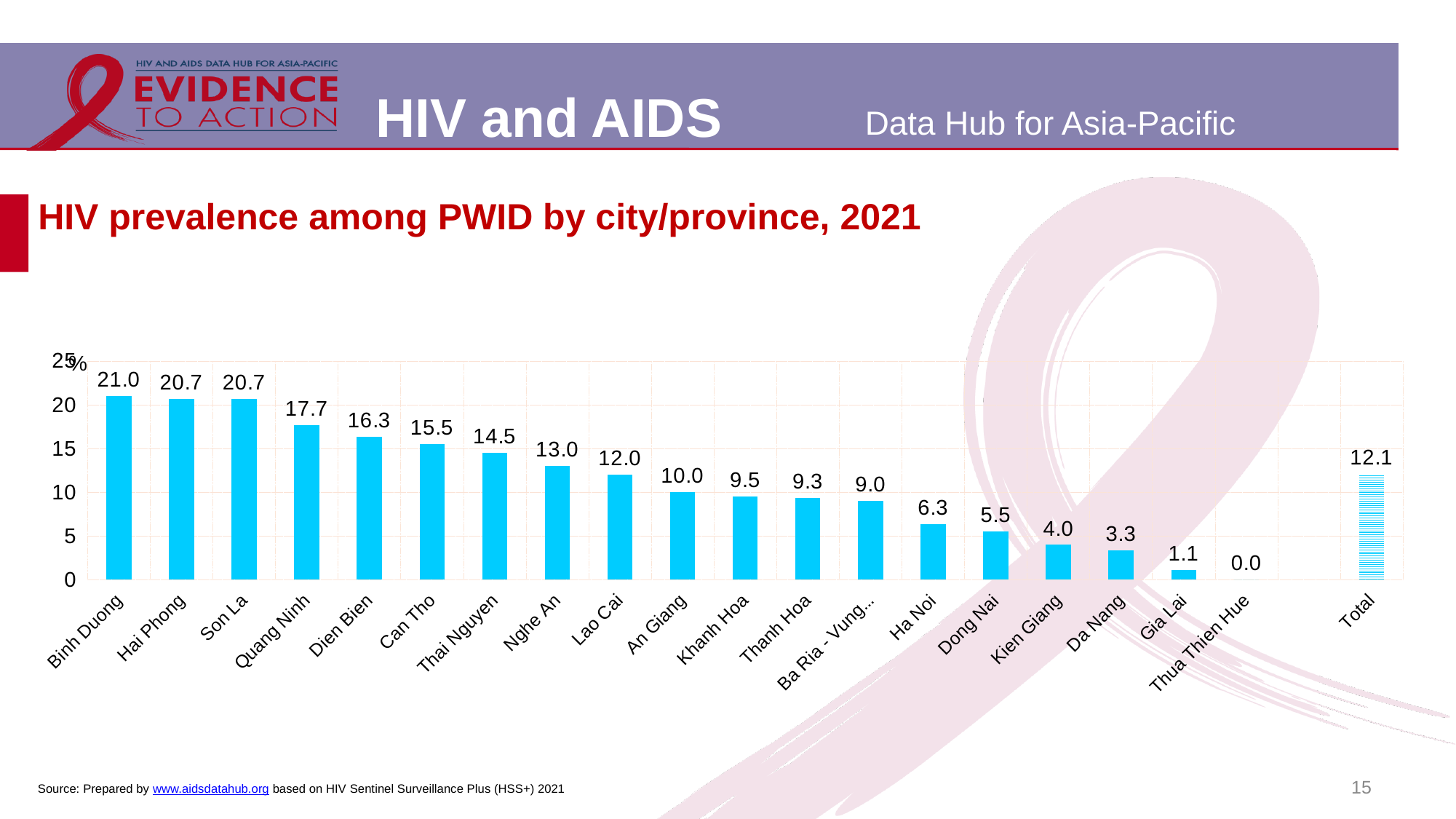

# HIV prevalence among PWID by city/province, 2021

### Chart

| Category | 2021 |
|---|---|
| Binh Duong | 21.0 |
| Hai Phong | 20.666666666666668 |
| Son La | 20.666666666666668 |
| Quang Ninh | 17.666666666666668 |
| Dien Bien | 16.333333333333332 |
| Can Tho | 15.5 |
| Thai Nguyen | 14.499999999999998 |
| Nghe An | 13.0 |
| Lao Cai | 12.0 |
| An Giang | 10.0 |
| Khanh Hoa | 9.5 |
| Thanh Hoa | 9.333333333333334 |
| Ba Ria - Vung Tau | 9.0 |
| Ha Noi | 6.333333333333334 |
| Dong Nai | 5.5 |
| Kien Giang | 4.0 |
| Da Nang | 3.3333333333333335 |
| Gia Lai | 1.098901098901099 |
| Thua Thien Hue | 0.0 |
|  | None |
| Total | 12.095082731298065 |
15
Source: Prepared by www.aidsdatahub.org based on HIV Sentinel Surveillance Plus (HSS+) 2021